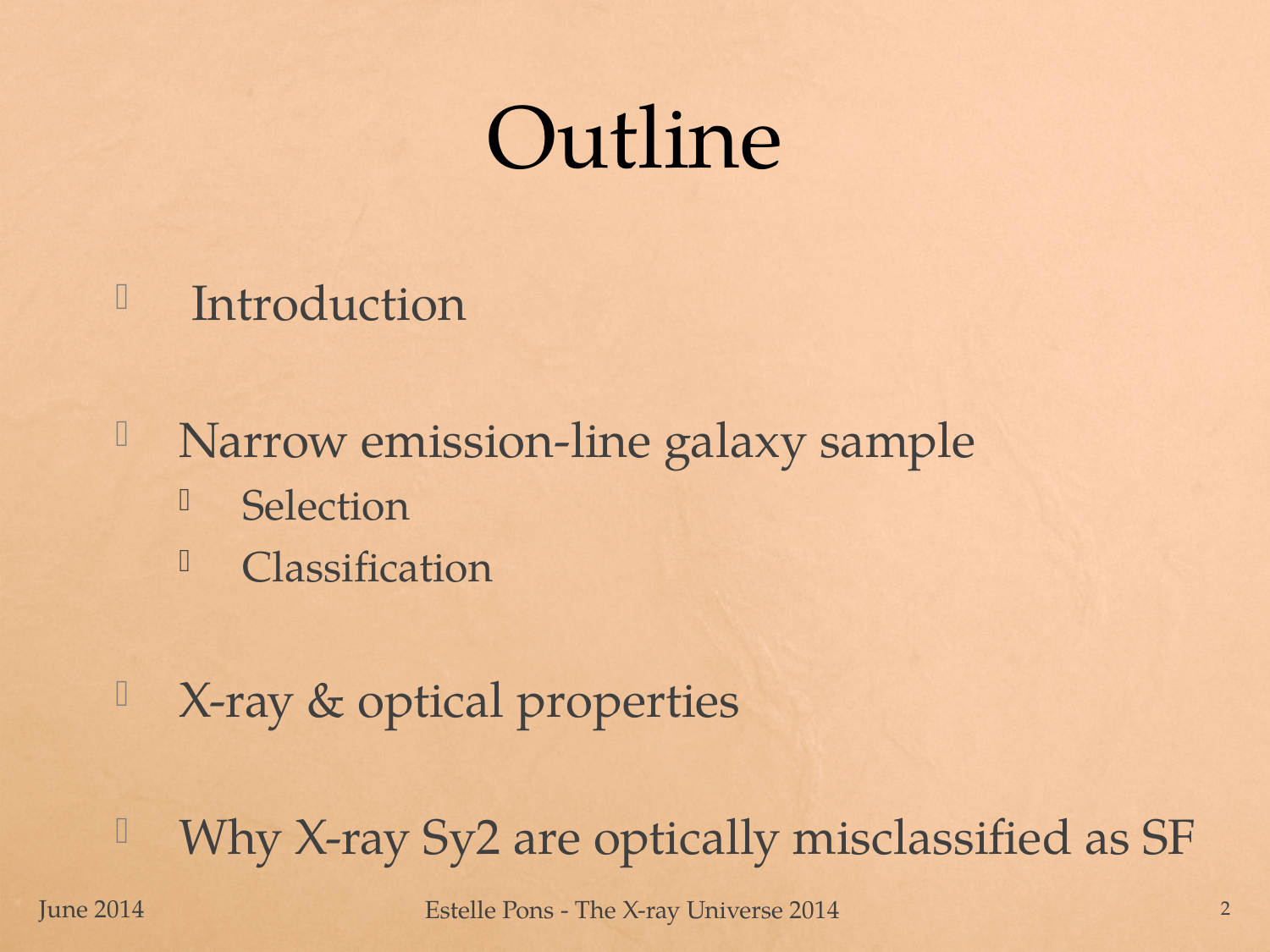

# Outline
 Introduction

Narrow emission-line galaxy sample
Selection
Classification

X-ray & optical properties

Why X-ray Sy2 are optically misclassified as SF

June 2014
2
Estelle Pons - The X-ray Universe 2014